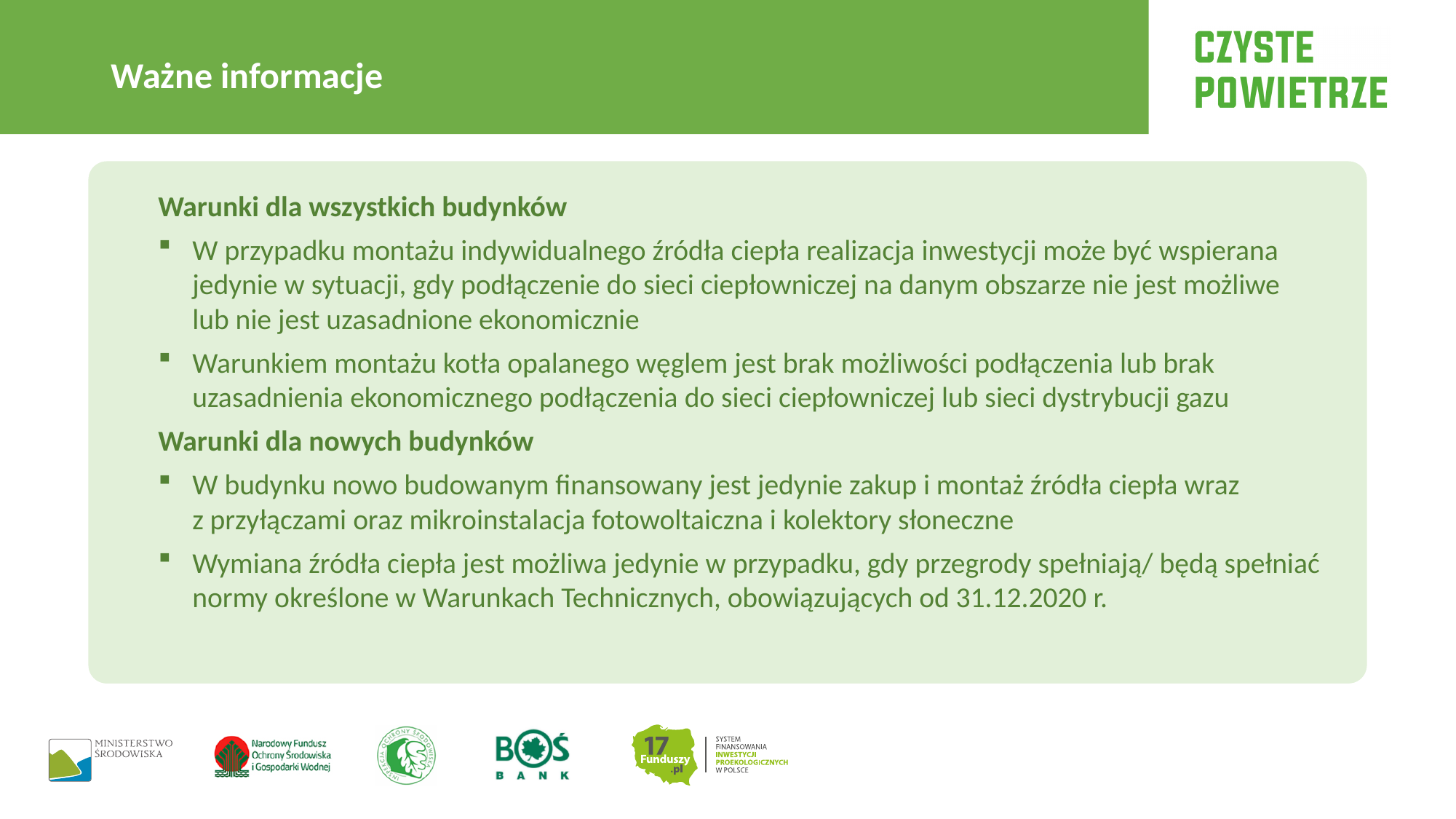

Ważne informacje
Warunki dla wszystkich budynków
W przypadku montażu indywidualnego źródła ciepła realizacja inwestycji może być wspierana jedynie w sytuacji, gdy podłączenie do sieci ciepłowniczej na danym obszarze nie jest możliwe lub nie jest uzasadnione ekonomicznie
Warunkiem montażu kotła opalanego węglem jest brak możliwości podłączenia lub brak uzasadnienia ekonomicznego podłączenia do sieci ciepłowniczej lub sieci dystrybucji gazu
Warunki dla nowych budynków
W budynku nowo budowanym finansowany jest jedynie zakup i montaż źródła ciepła wraz
z przyłączami oraz mikroinstalacja fotowoltaiczna i kolektory słoneczne
Wymiana źródła ciepła jest możliwa jedynie w przypadku, gdy przegrody spełniają/ będą spełniać normy określone w Warunkach Technicznych, obowiązujących od 31.12.2020 r.